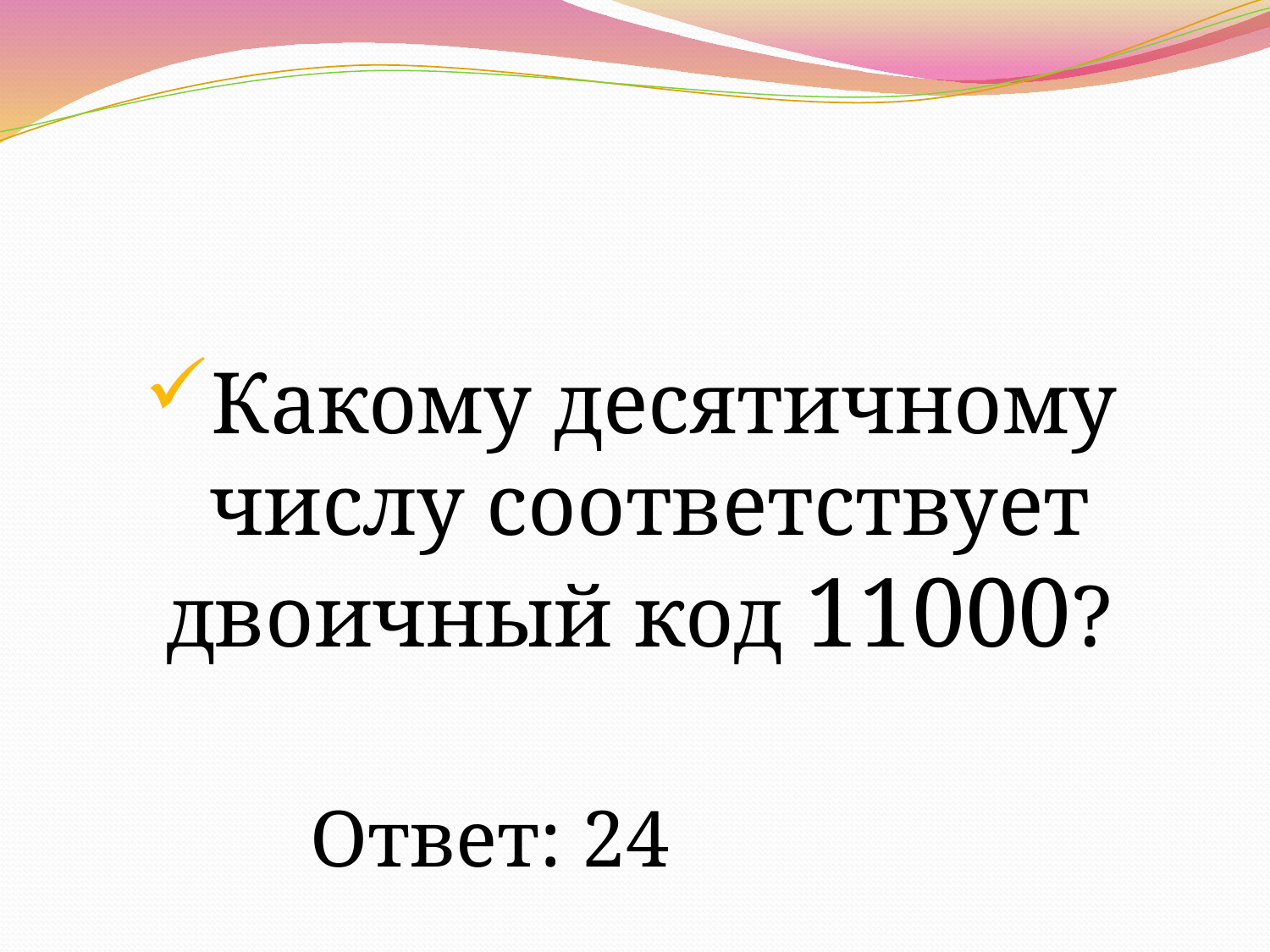

Какому десятичному числу соответствует двоичный код 11000?

Ответ: 24